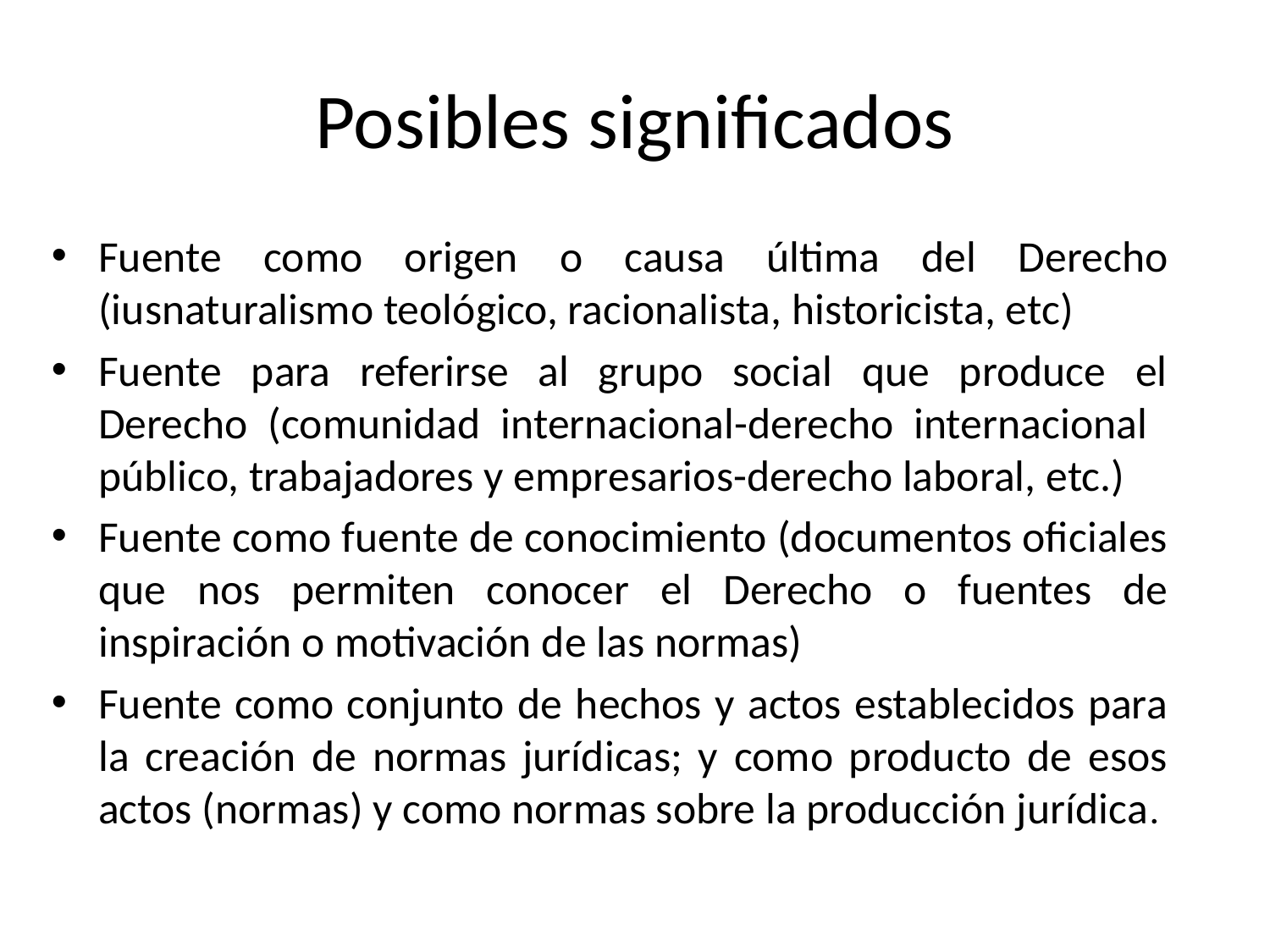

# Posibles significados
Fuente como origen o causa última del Derecho (iusnaturalismo teológico, racionalista, historicista, etc)
Fuente para referirse al grupo social que produce el Derecho (comunidad internacional-derecho internacional  público, trabajadores y empresarios-derecho laboral, etc.)
Fuente como fuente de conocimiento (documentos oficiales que nos permiten conocer el Derecho o fuentes de inspiración o motivación de las normas)
Fuente como conjunto de hechos y actos establecidos para la creación de normas jurídicas; y como producto de esos actos (normas) y como normas sobre la producción jurídica.